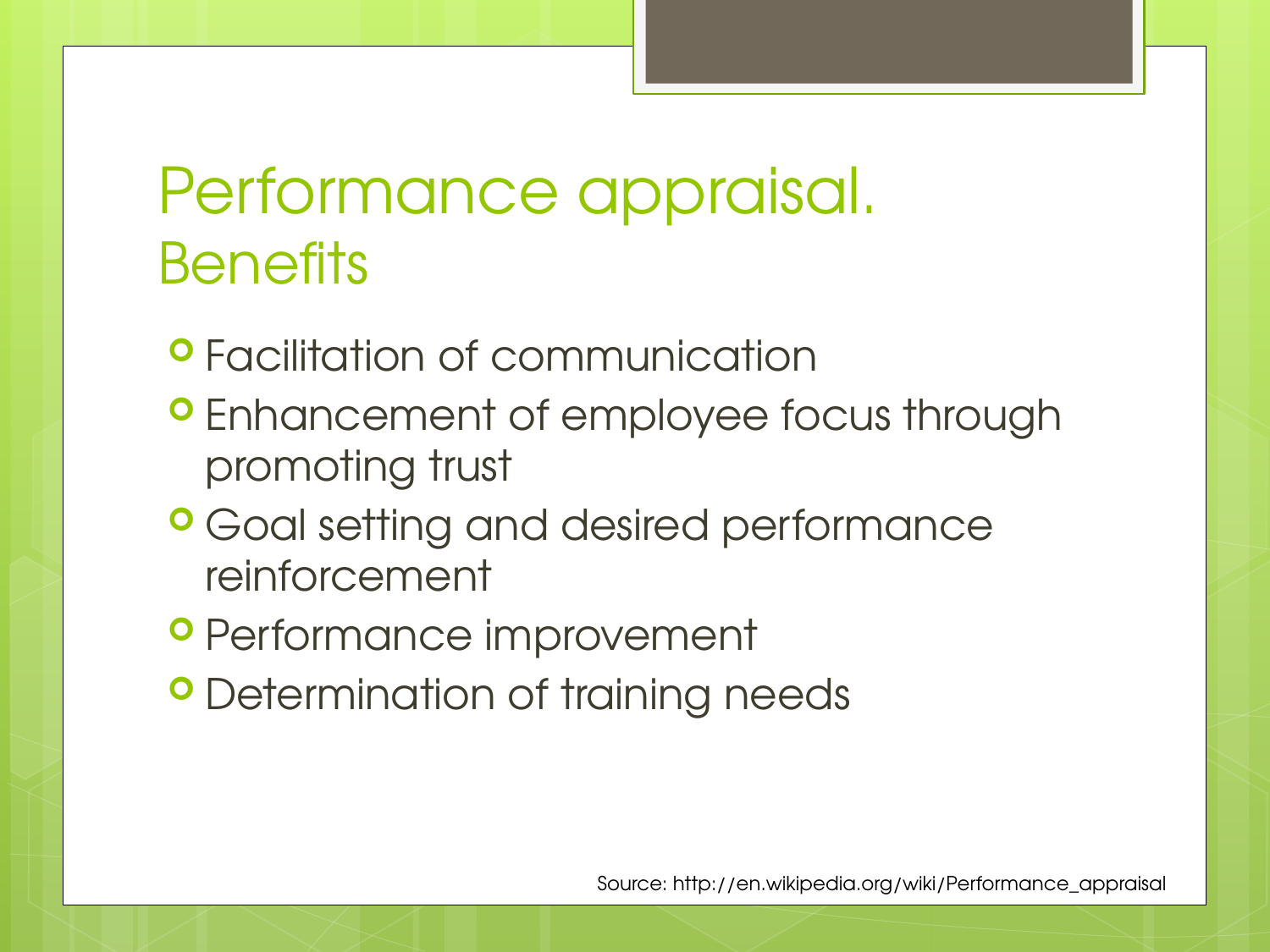

# Performance appraisal. Benefits
Facilitation of communication
Enhancement of employee focus through promoting trust
Goal setting and desired performance reinforcement
Performance improvement
Determination of training needs
Source: http://en.wikipedia.org/wiki/Performance_appraisal